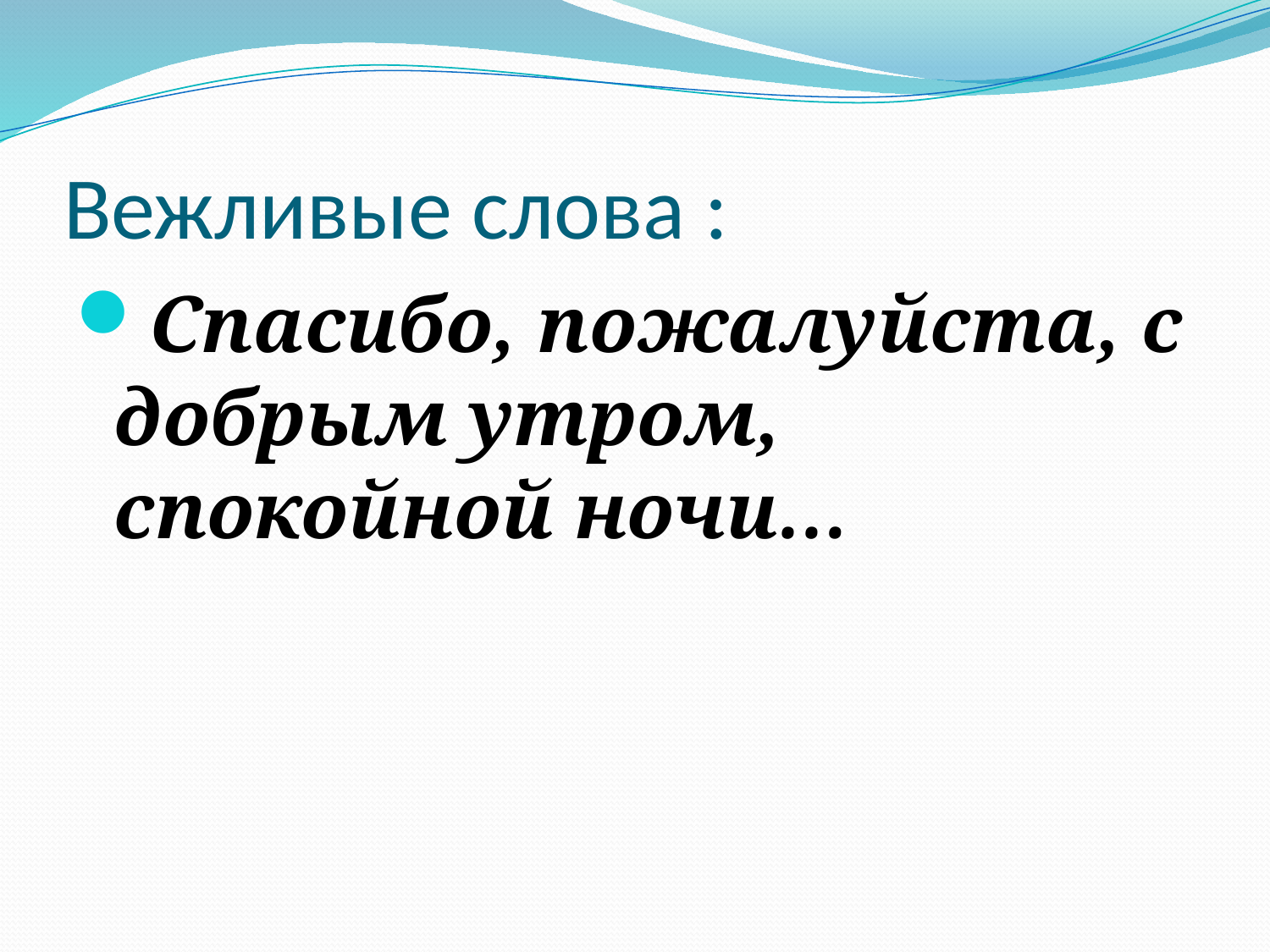

# Вежливые слова :
Спасибо, пожалуйста, с добрым утром, спокойной ночи…